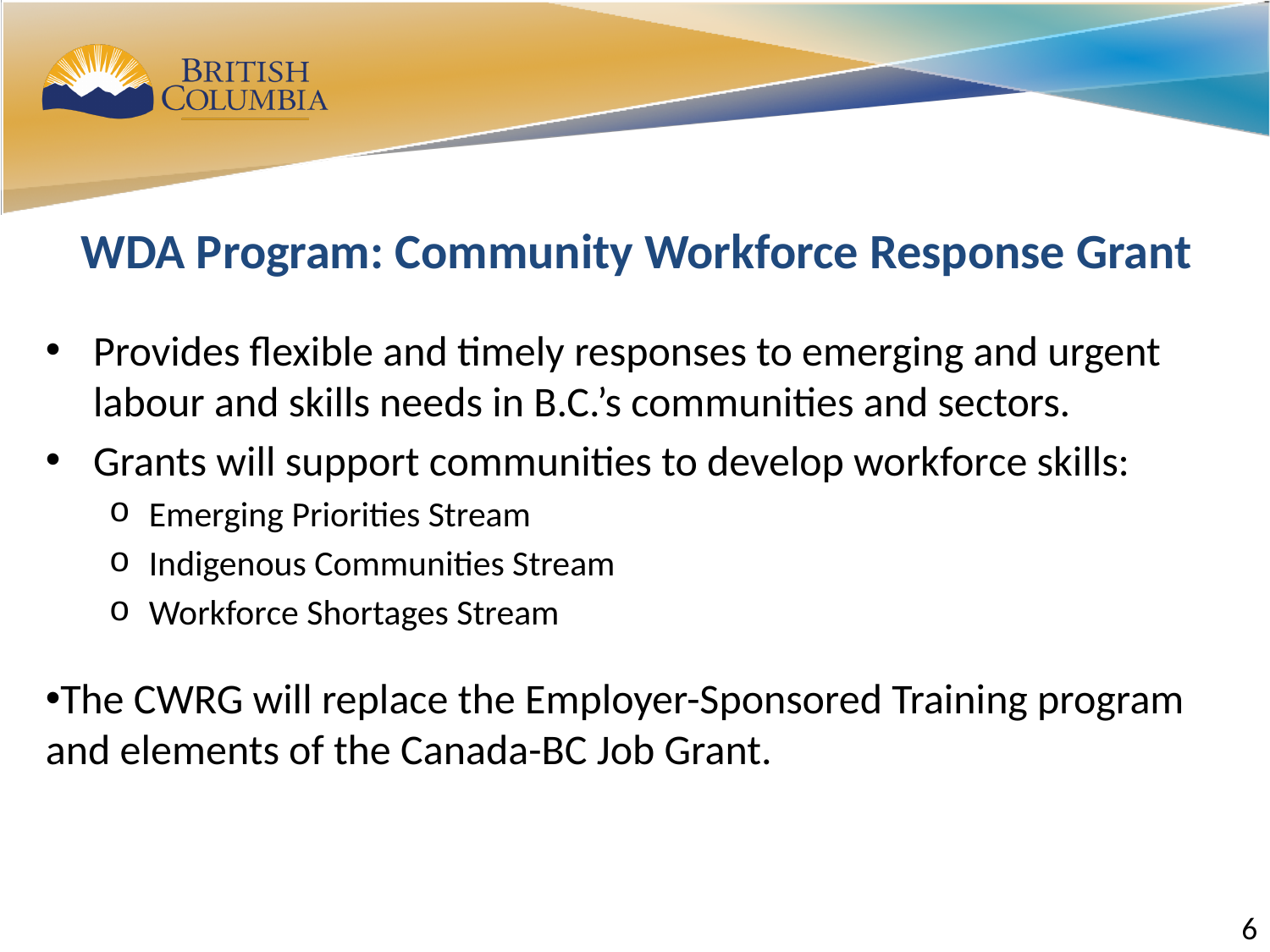

WDA Program: Community Workforce Response Grant
Provides flexible and timely responses to emerging and urgent labour and skills needs in B.C.’s communities and sectors.
Grants will support communities to develop workforce skills:
Emerging Priorities Stream
Indigenous Communities Stream
Workforce Shortages Stream

The CWRG will replace the Employer-Sponsored Training program and elements of the Canada-BC Job Grant.

6